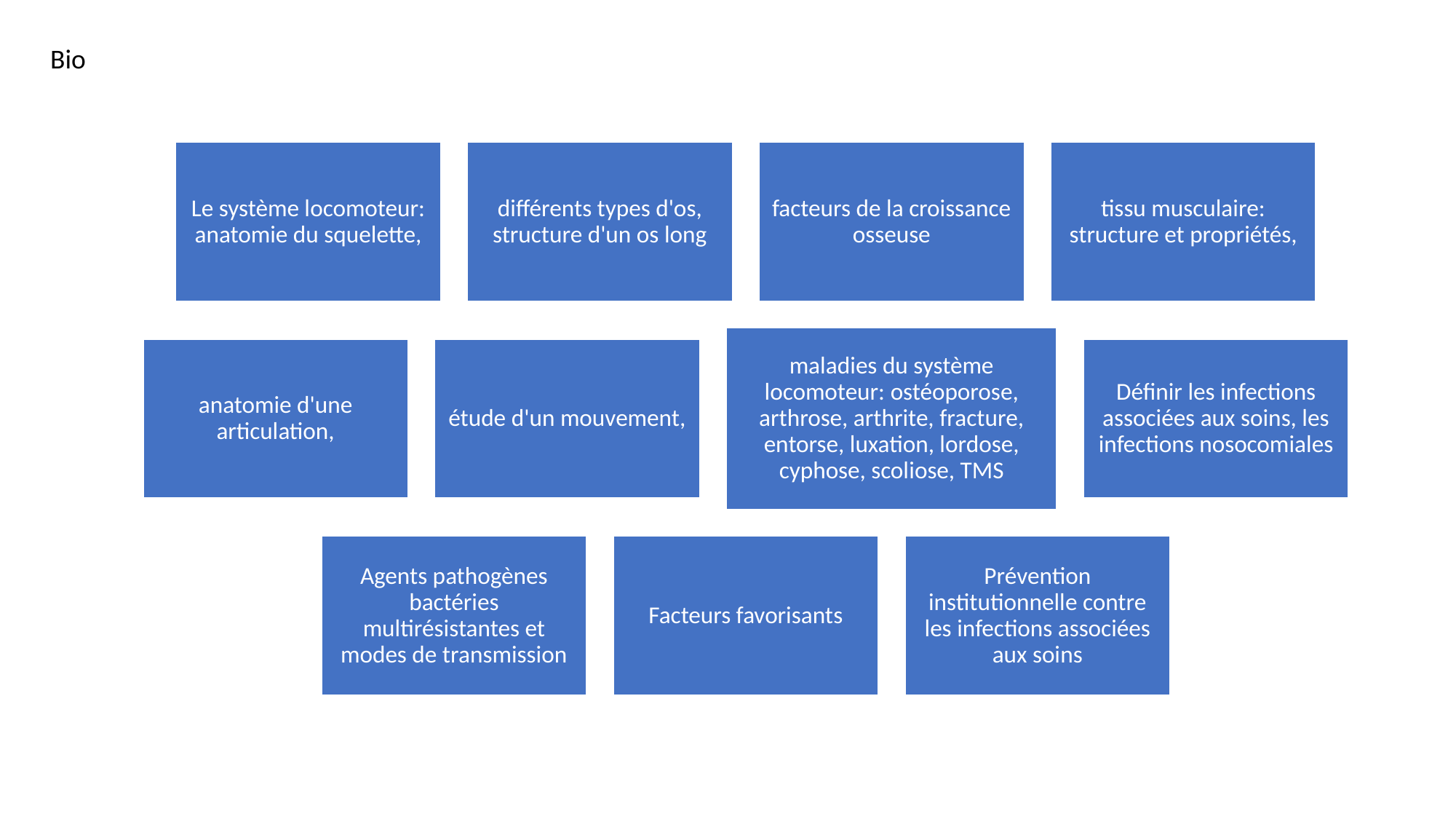

Bio
Le système locomoteur: anatomie du squelette,
différents types d'os, structure d'un os long
facteurs de la croissance osseuse
tissu musculaire: structure et propriétés,
anatomie d'une articulation,
étude d'un mouvement,
maladies du système locomoteur: ostéoporose, arthrose, arthrite, fracture, entorse, luxation, lordose, cyphose, scoliose, TMS
Définir les infections associées aux soins, les infections nosocomiales
Agents pathogènes bactéries multirésistantes et modes de transmission
Facteurs favorisants
Prévention institutionnelle contre les infections associées aux soins